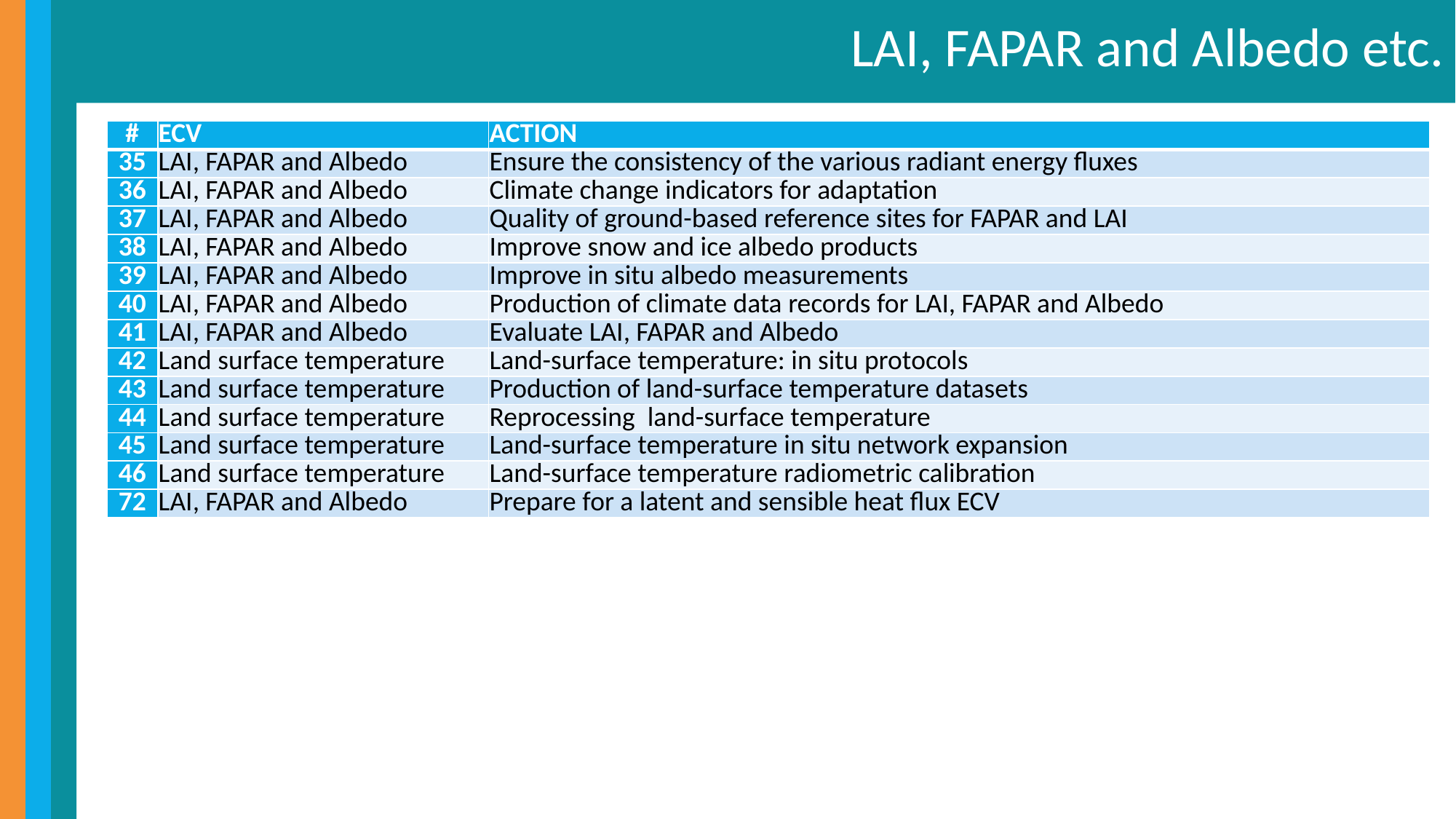

# LAI, FAPAR and Albedo etc.
| # | ECV | ACTION |
| --- | --- | --- |
| 35 | LAI, FAPAR and Albedo | Ensure the consistency of the various radiant energy fluxes |
| 36 | LAI, FAPAR and Albedo | Climate change indicators for adaptation |
| 37 | LAI, FAPAR and Albedo | Quality of ground-based reference sites for FAPAR and LAI |
| 38 | LAI, FAPAR and Albedo | Improve snow and ice albedo products |
| 39 | LAI, FAPAR and Albedo | Improve in situ albedo measurements |
| 40 | LAI, FAPAR and Albedo | Production of climate data records for LAI, FAPAR and Albedo |
| 41 | LAI, FAPAR and Albedo | Evaluate LAI, FAPAR and Albedo |
| 42 | Land surface temperature | Land-surface temperature: in situ protocols |
| 43 | Land surface temperature | Production of land-surface temperature datasets |
| 44 | Land surface temperature | Reprocessing land-surface temperature |
| 45 | Land surface temperature | Land-surface temperature in situ network expansion |
| 46 | Land surface temperature | Land-surface temperature radiometric calibration |
| 72 | LAI, FAPAR and Albedo | Prepare for a latent and sensible heat flux ECV |